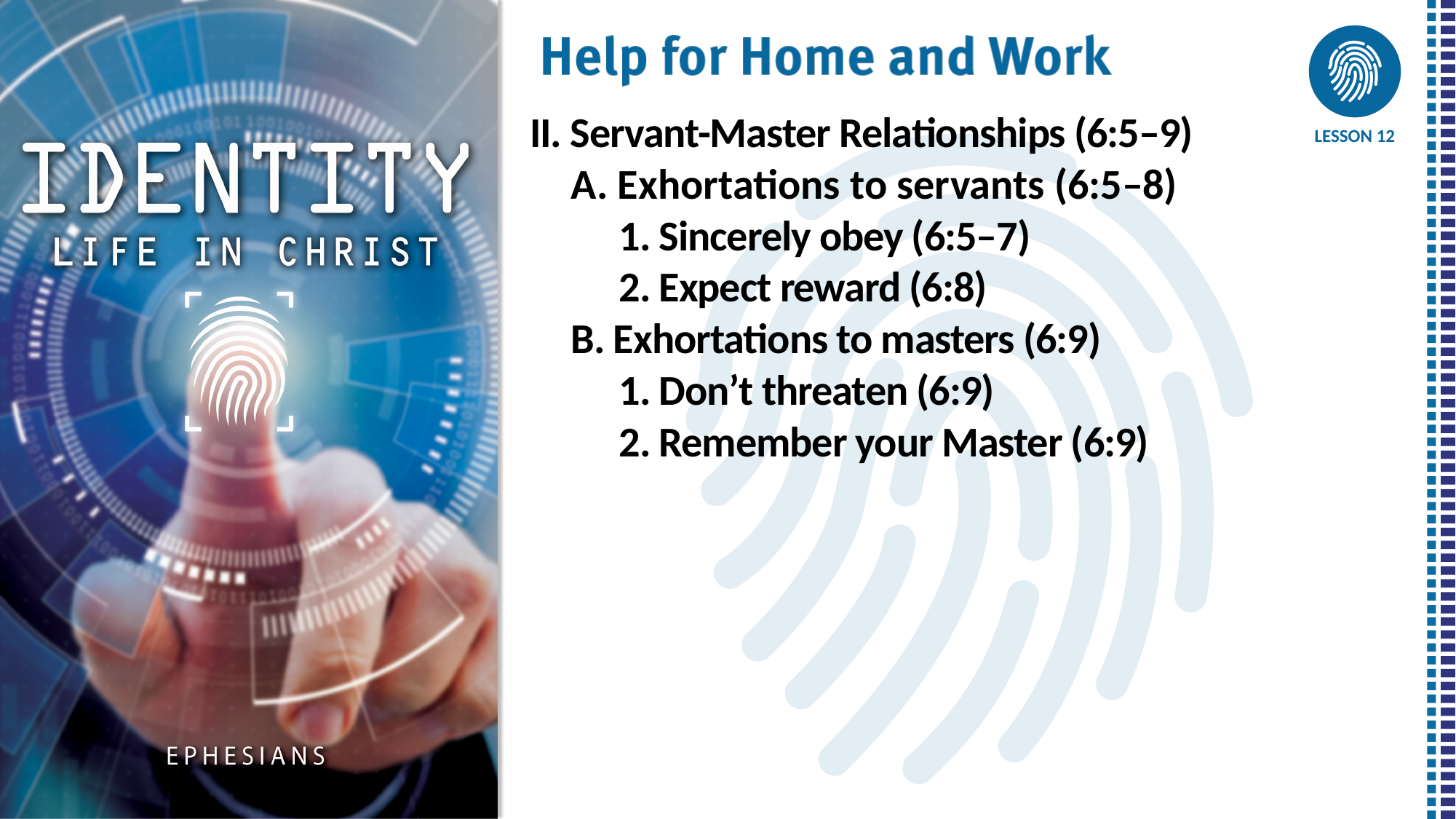

II. Servant-Master Relationships (6:5–9)
	A. Exhortations to servants (6:5–8)
		1. Sincerely obey (6:5–7)
		2. Expect reward (6:8)
	B. Exhortations to masters (6:9)
		1. Don’t threaten (6:9)
		2. Remember your Master (6:9)